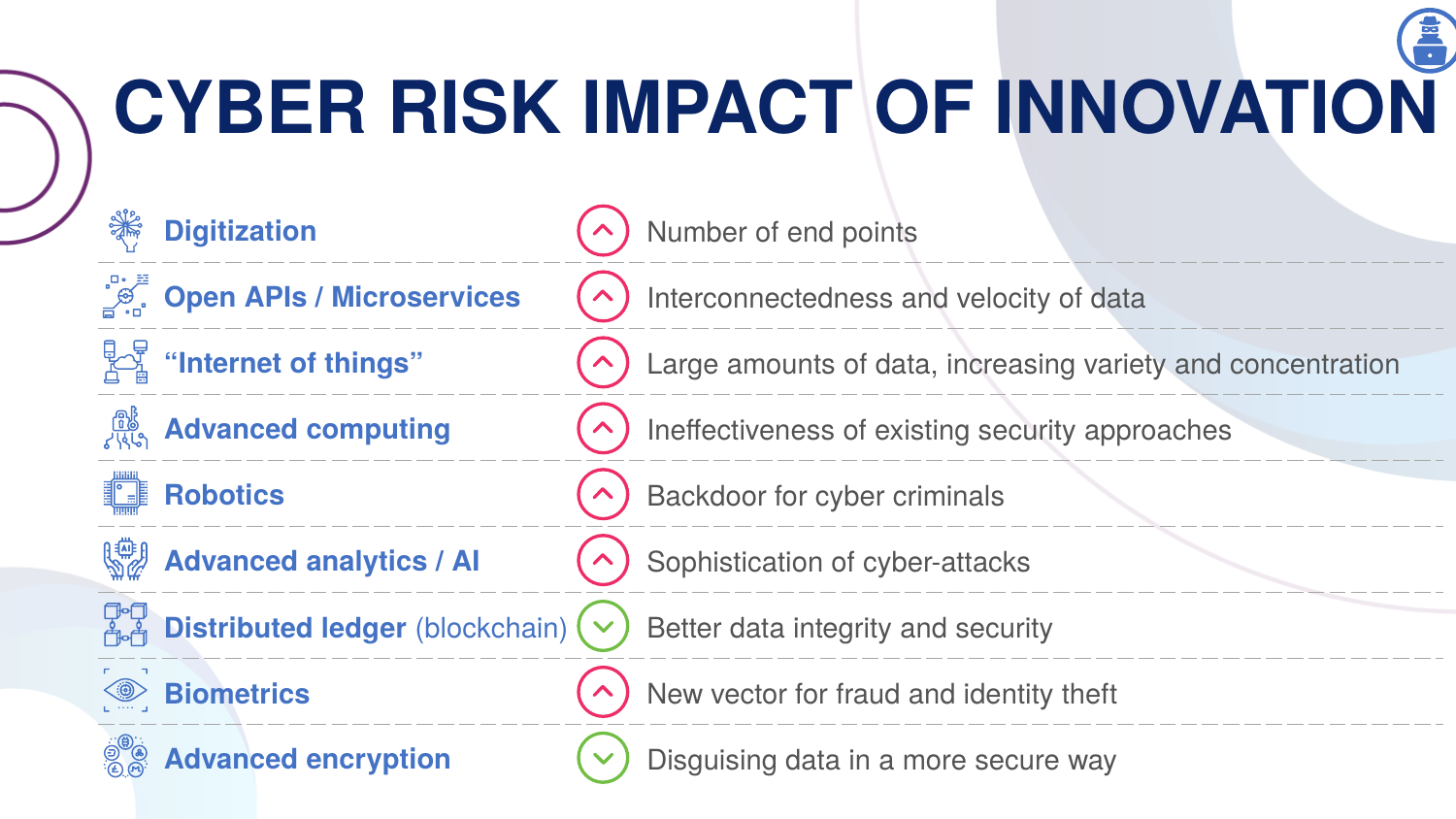

Cyber risk Impact of innovation
|  | Digitization | Number of end points |
| --- | --- | --- |
|  | Open APIs / Microservices | Interconnectedness and velocity of data |
|  | “Internet of things” | Large amounts of data, increasing variety and concentration |
|  | Advanced computing | Ineffectiveness of existing security approaches |
|  | Robotics | Backdoor for cyber criminals |
|  | Advanced analytics / AI | Sophistication of cyber-attacks |
|  | Distributed ledger (blockchain) | Better data integrity and security |
|  | Biometrics | New vector for fraud and identity theft |
|  | Advanced encryption | Disguising data in a more secure way |